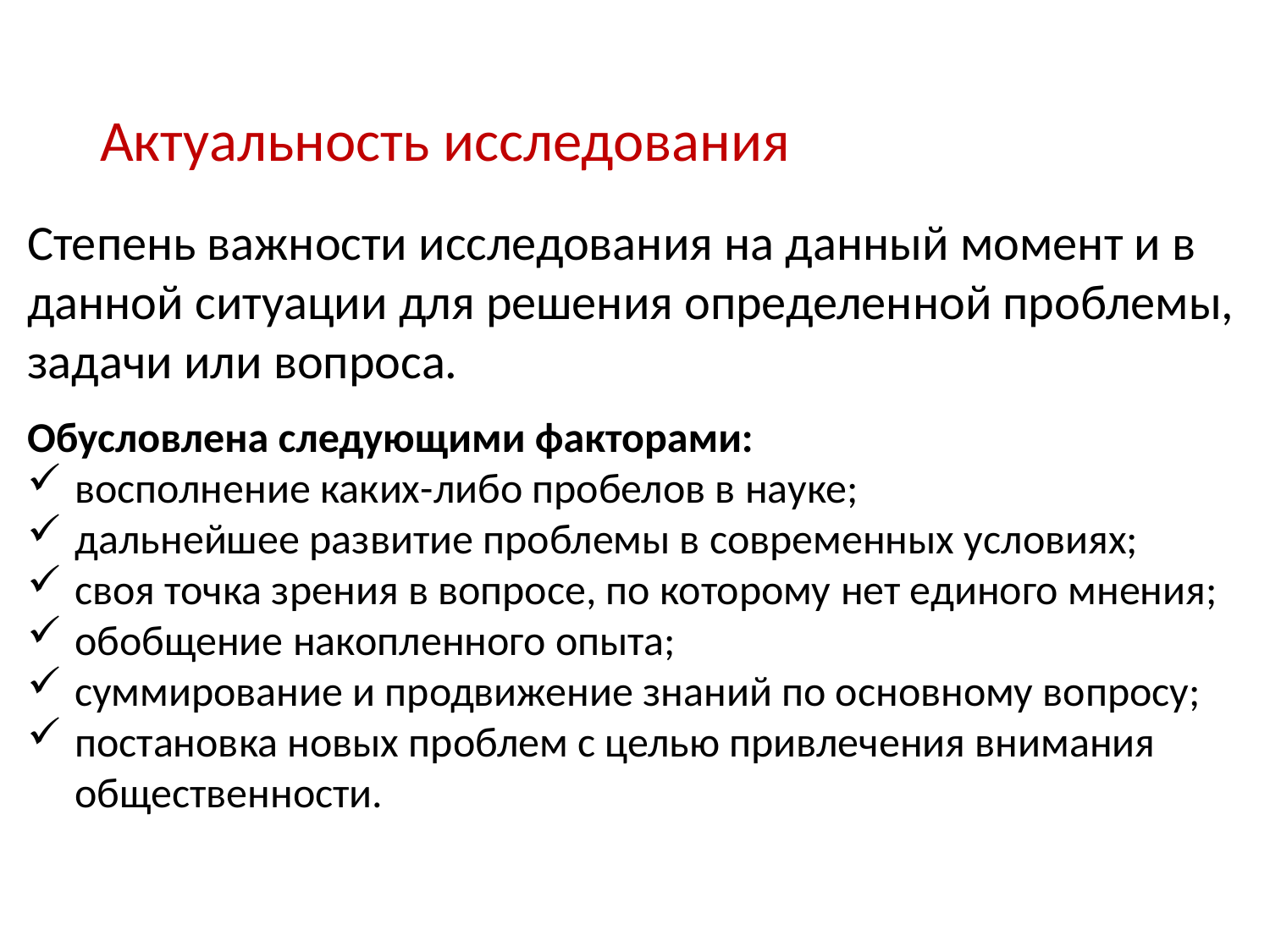

# Актуальность исследования
Степень важности исследования на данный момент и в данной ситуации для решения определенной проблемы, задачи или вопроса.
Обусловлена следующими факторами:
восполнение каких-либо пробелов в науке;
дальнейшее развитие проблемы в современных условиях;
своя точка зрения в вопросе, по которому нет единого мнения;
обобщение накопленного опыта;
суммирование и продвижение знаний по основному вопросу;
постановка новых проблем с целью привлечения внимания общественности.